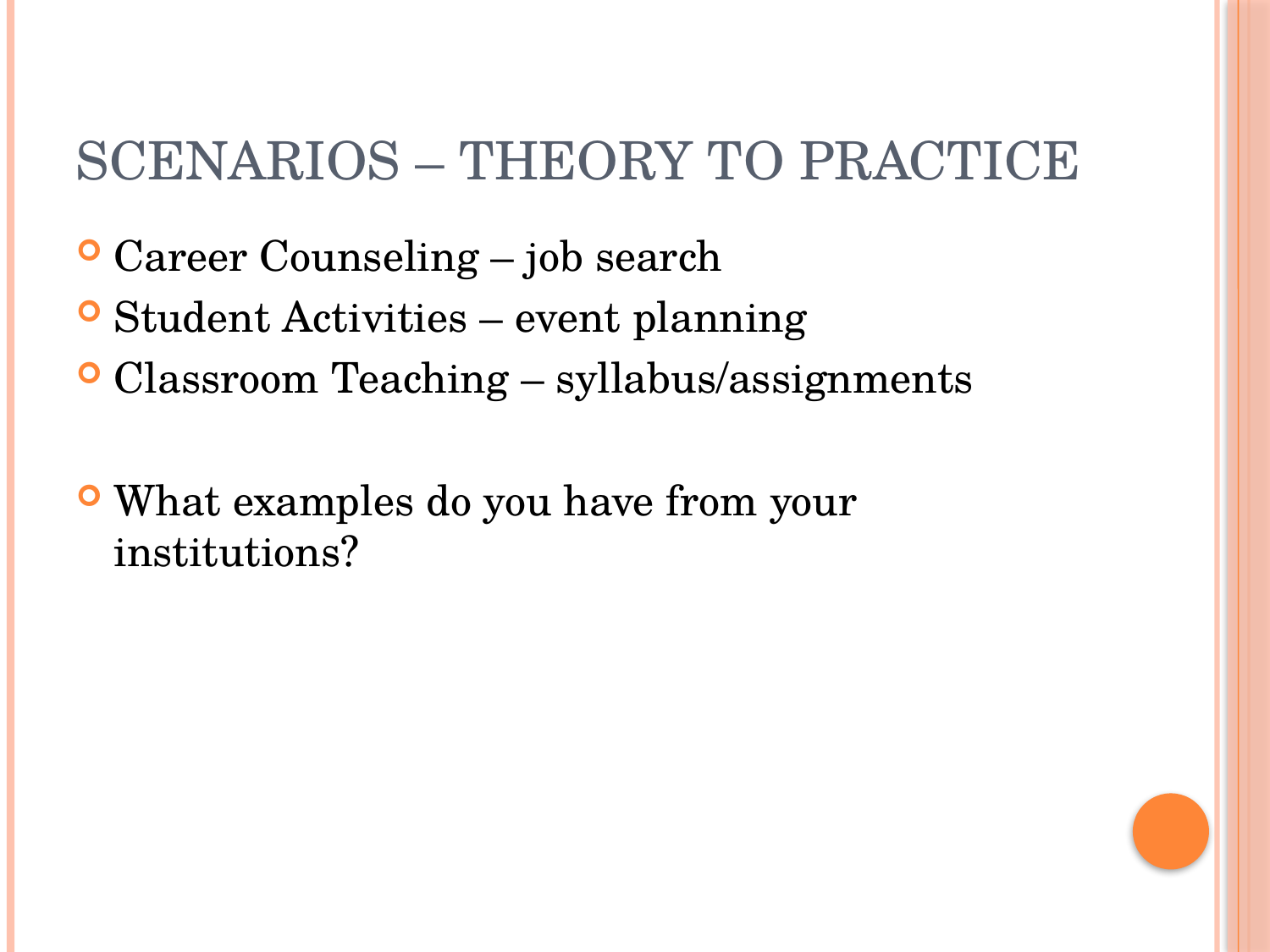

# Scenarios – Theory to Practice
Career Counseling – job search
Student Activities – event planning
Classroom Teaching – syllabus/assignments

What examples do you have from your institutions?